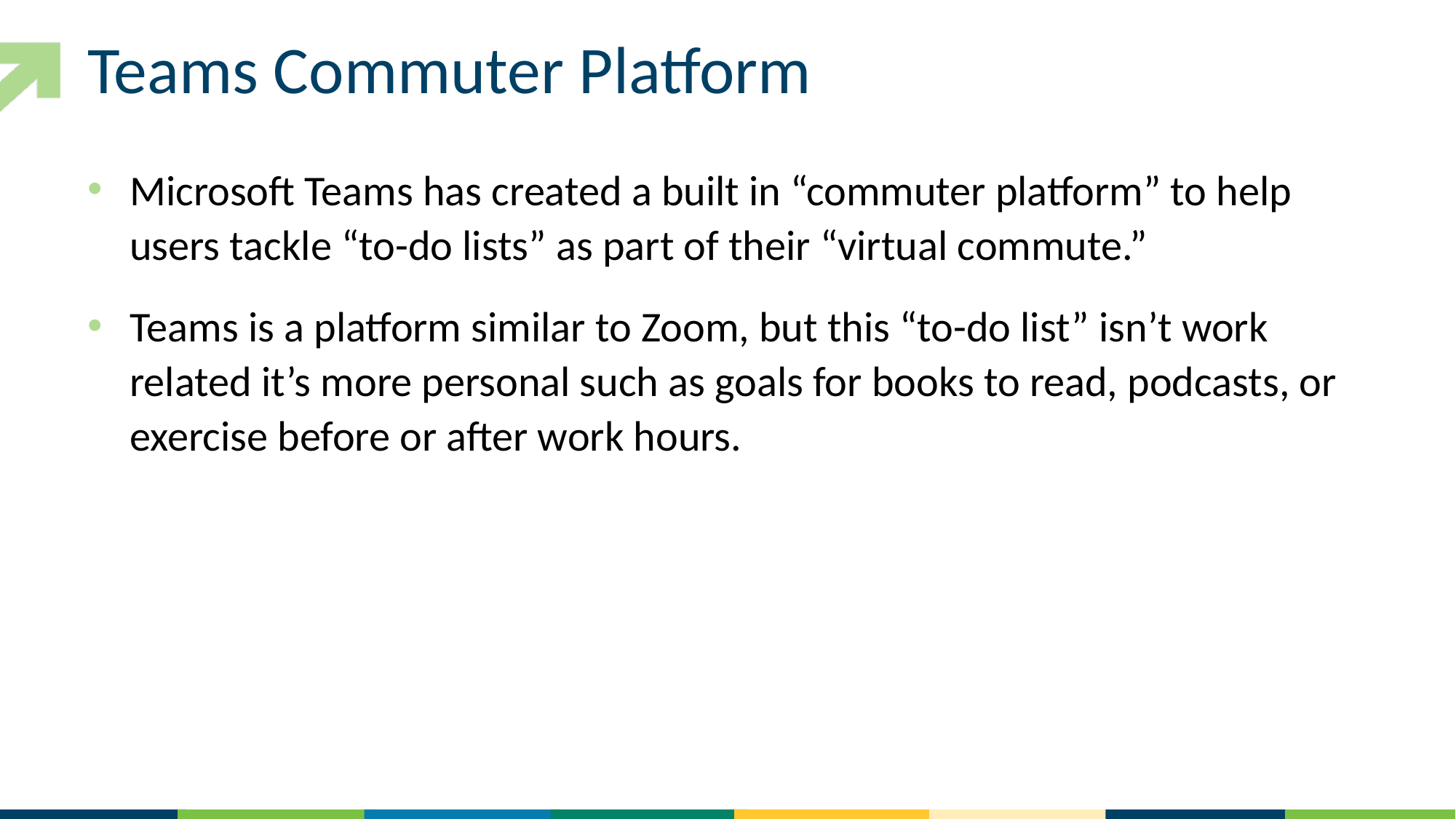

# Teams Commuter Platform
Microsoft Teams has created a built in “commuter platform” to help users tackle “to-do lists” as part of their “virtual commute.”
Teams is a platform similar to Zoom, but this “to-do list” isn’t work related it’s more personal such as goals for books to read, podcasts, or exercise before or after work hours.